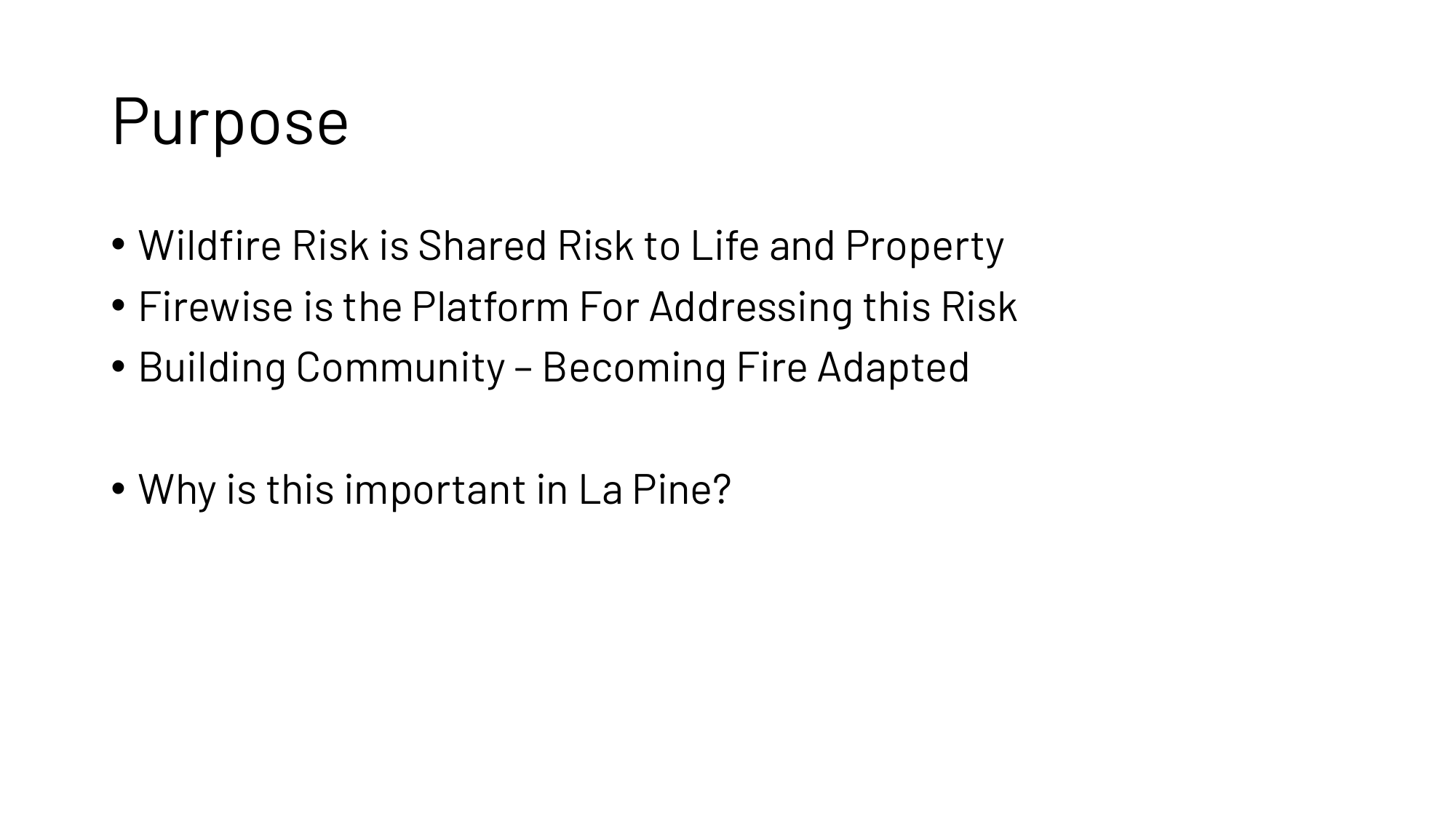

# Purpose
Wildfire Risk is Shared Risk to Life and Property
Firewise is the Platform For Addressing this Risk
Building Community – Becoming Fire Adapted

Why is this important in La Pine?